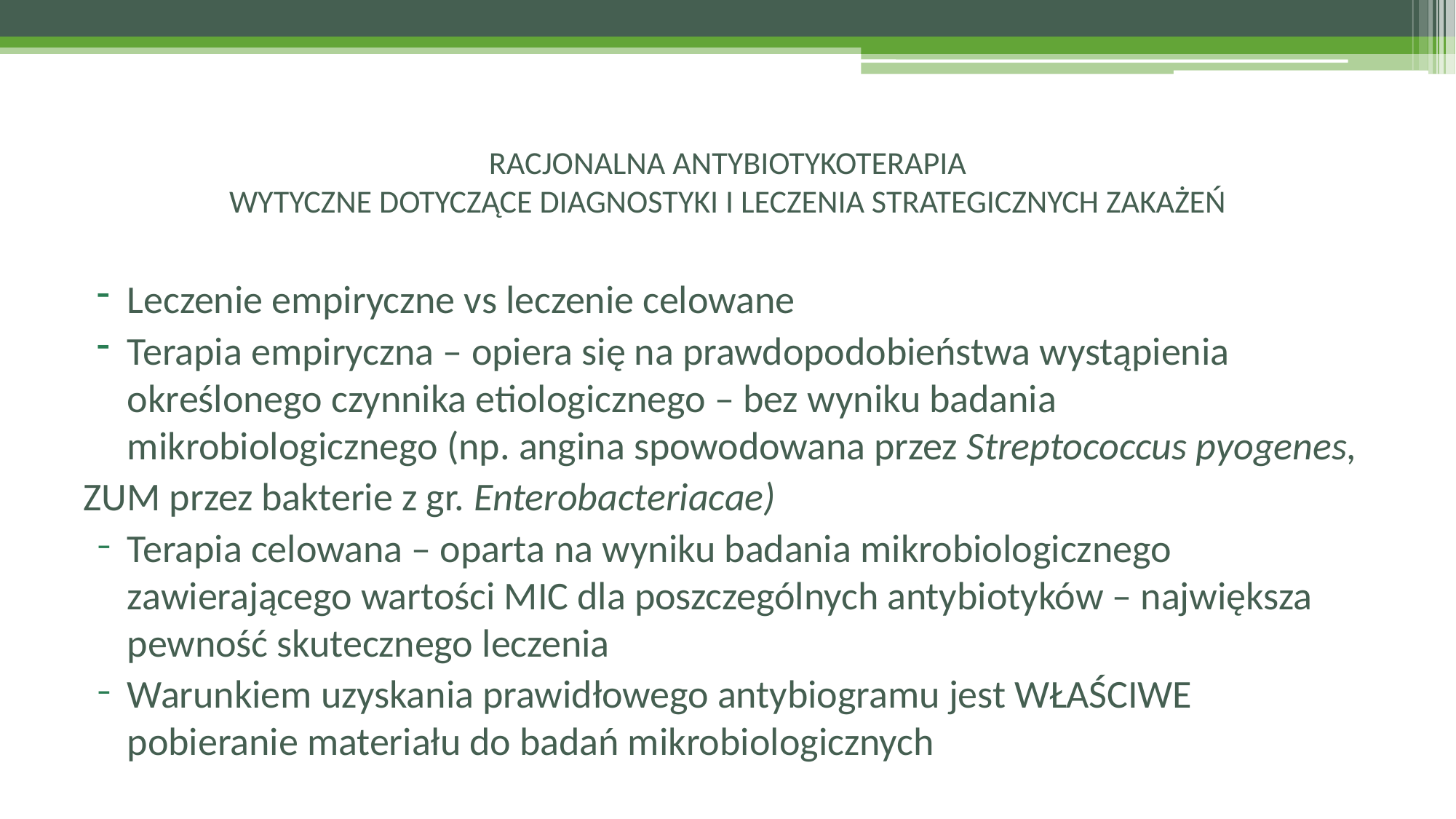

# RACJONALNA ANTYBIOTYKOTERAPIA WYTYCZNE DOTYCZĄCE DIAGNOSTYKI I LECZENIA STRATEGICZNYCH ZAKAŻEŃ
Leczenie empiryczne vs leczenie celowane
Terapia empiryczna – opiera się na prawdopodobieństwa wystąpienia określonego czynnika etiologicznego – bez wyniku badania mikrobiologicznego (np. angina spowodowana przez Streptococcus pyogenes,
ZUM przez bakterie z gr. Enterobacteriacae)
Terapia celowana – oparta na wyniku badania mikrobiologicznego zawierającego wartości MIC dla poszczególnych antybiotyków – największa pewność skutecznego leczenia
Warunkiem uzyskania prawidłowego antybiogramu jest WŁAŚCIWE pobieranie materiału do badań mikrobiologicznych